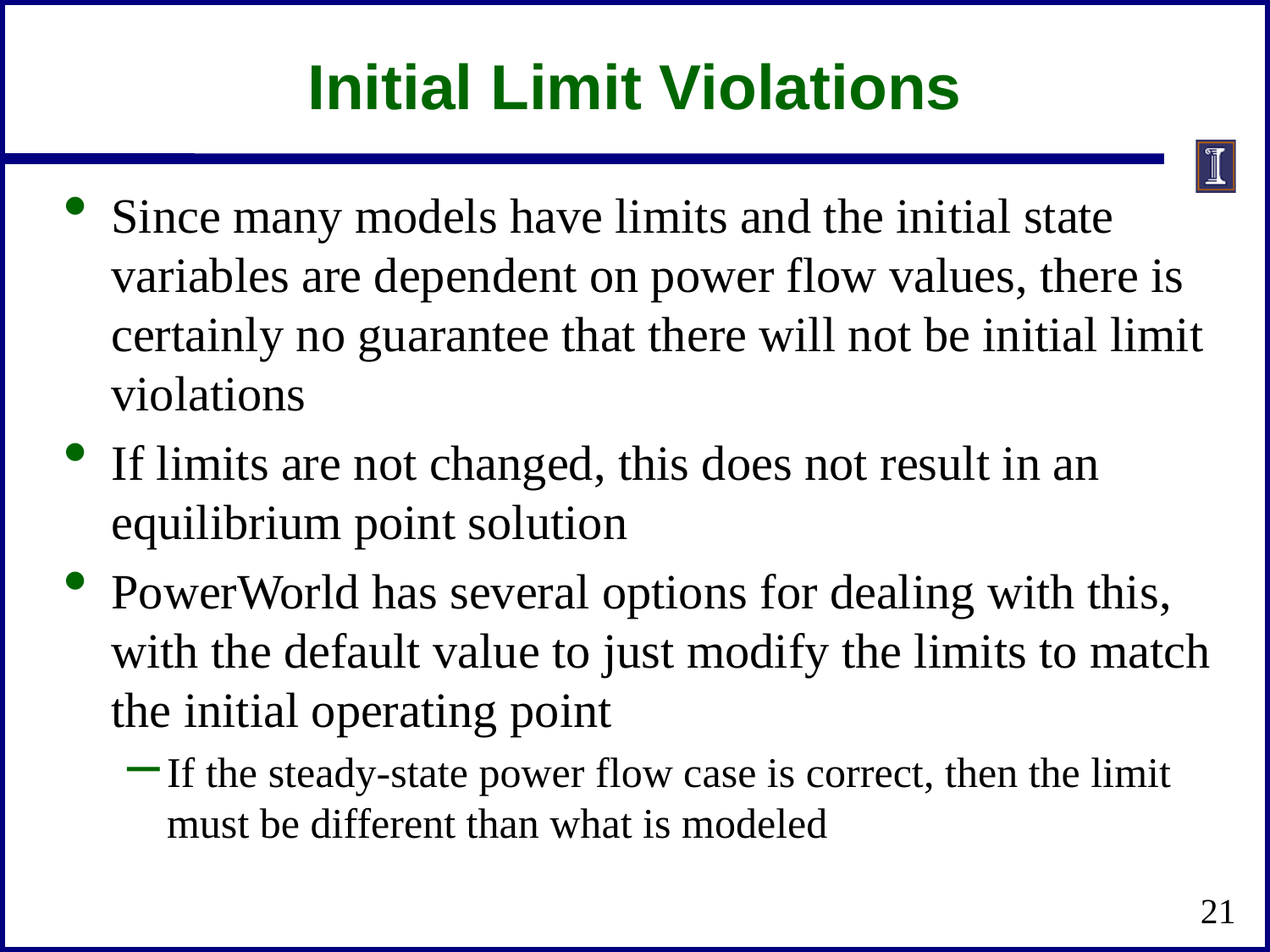

# Initial Limit Violations
Since many models have limits and the initial state variables are dependent on power flow values, there is certainly no guarantee that there will not be initial limit violations
If limits are not changed, this does not result in an equilibrium point solution
PowerWorld has several options for dealing with this, with the default value to just modify the limits to match the initial operating point
If the steady-state power flow case is correct, then the limit must be different than what is modeled
21